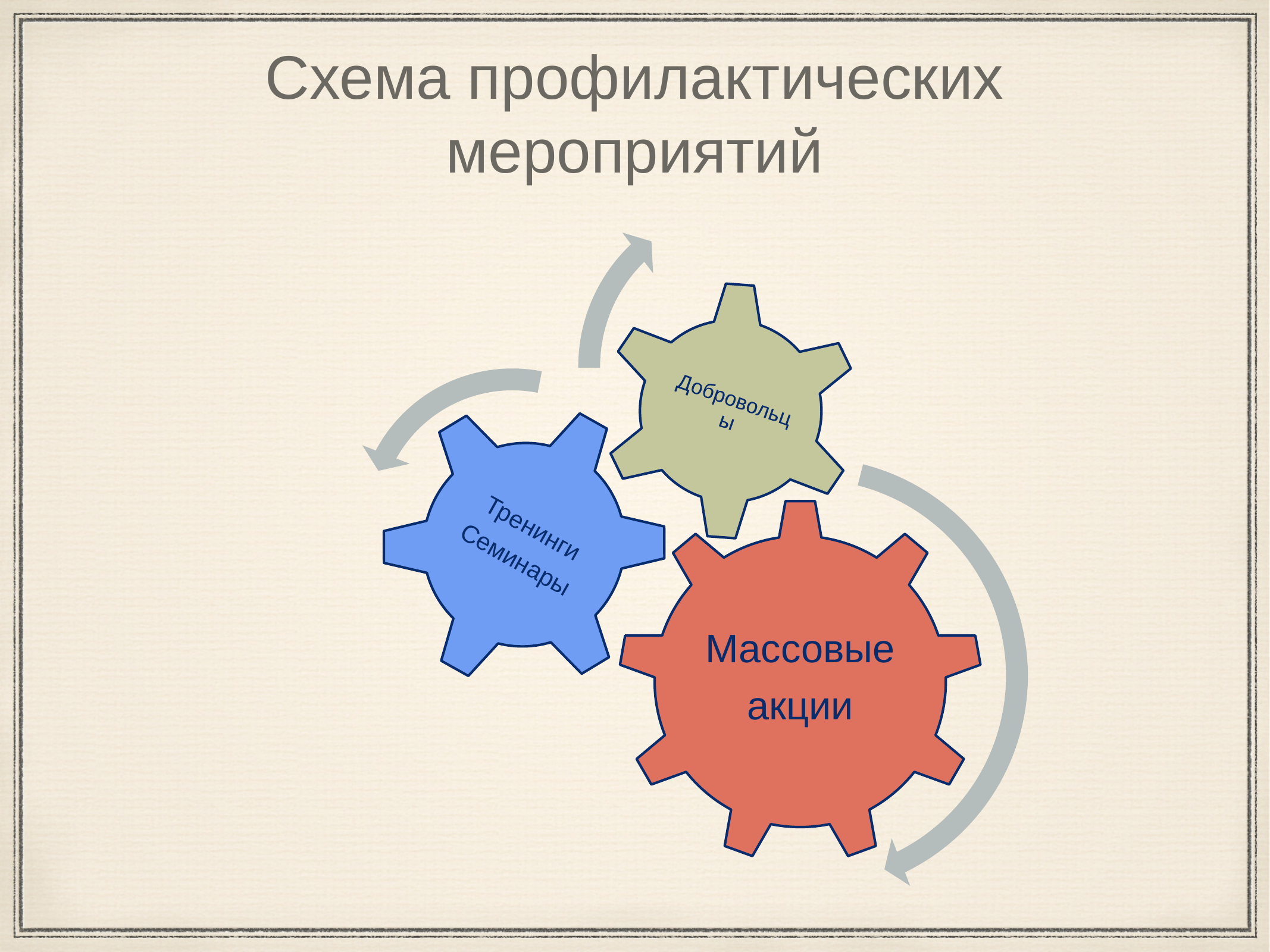

# Схема профилактических мероприятий
Массовые
акции
Тренинги
Семинары
Добровольцы